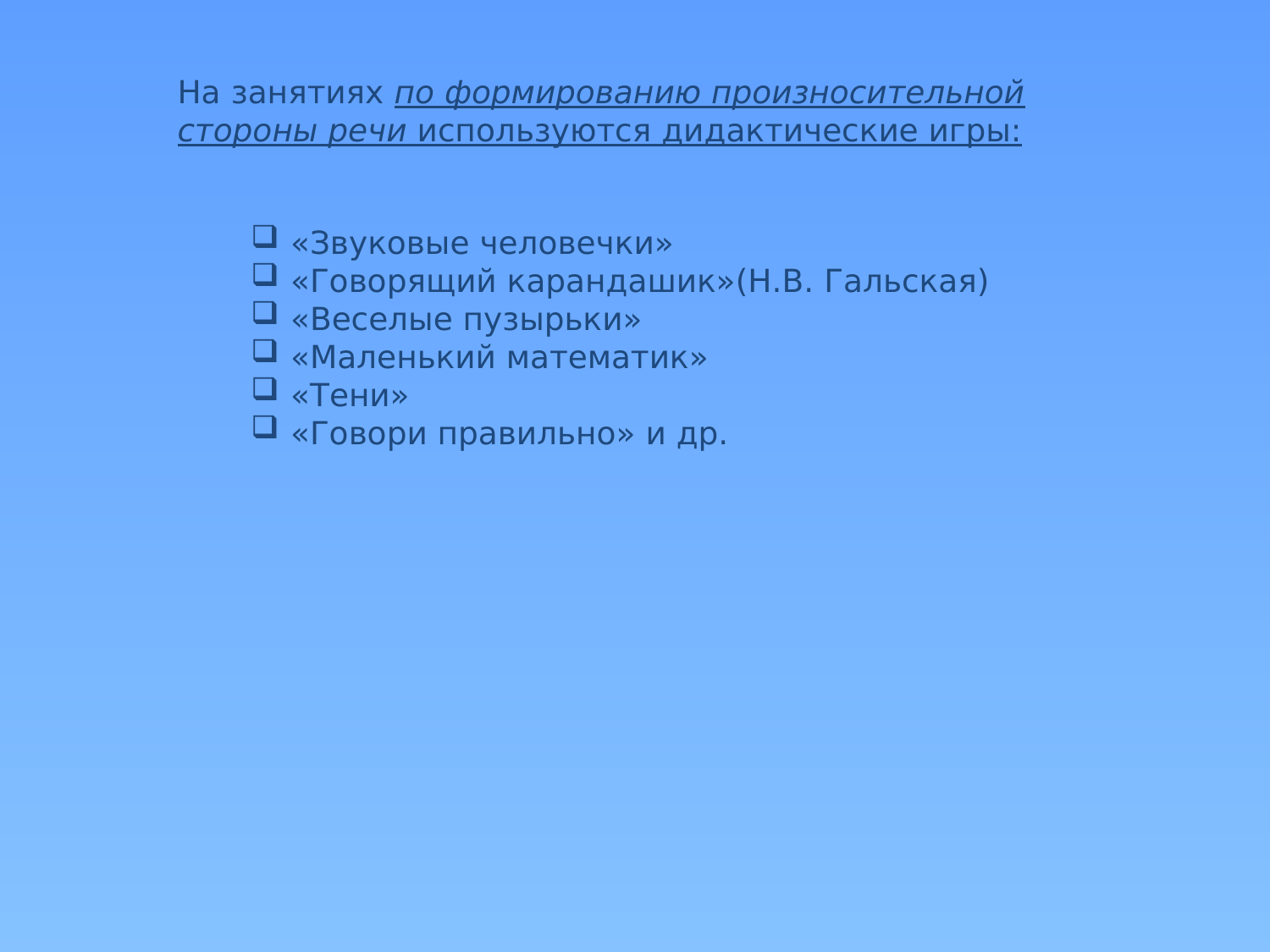

На занятиях по формированию произносительной стороны речи используются дидактические игры:

«Звуковые человечки»
«Говорящий карандашик»(Н.В. Гальская)
«Веселые пузырьки»
«Маленький математик»
«Тени»
«Говори правильно» и др.